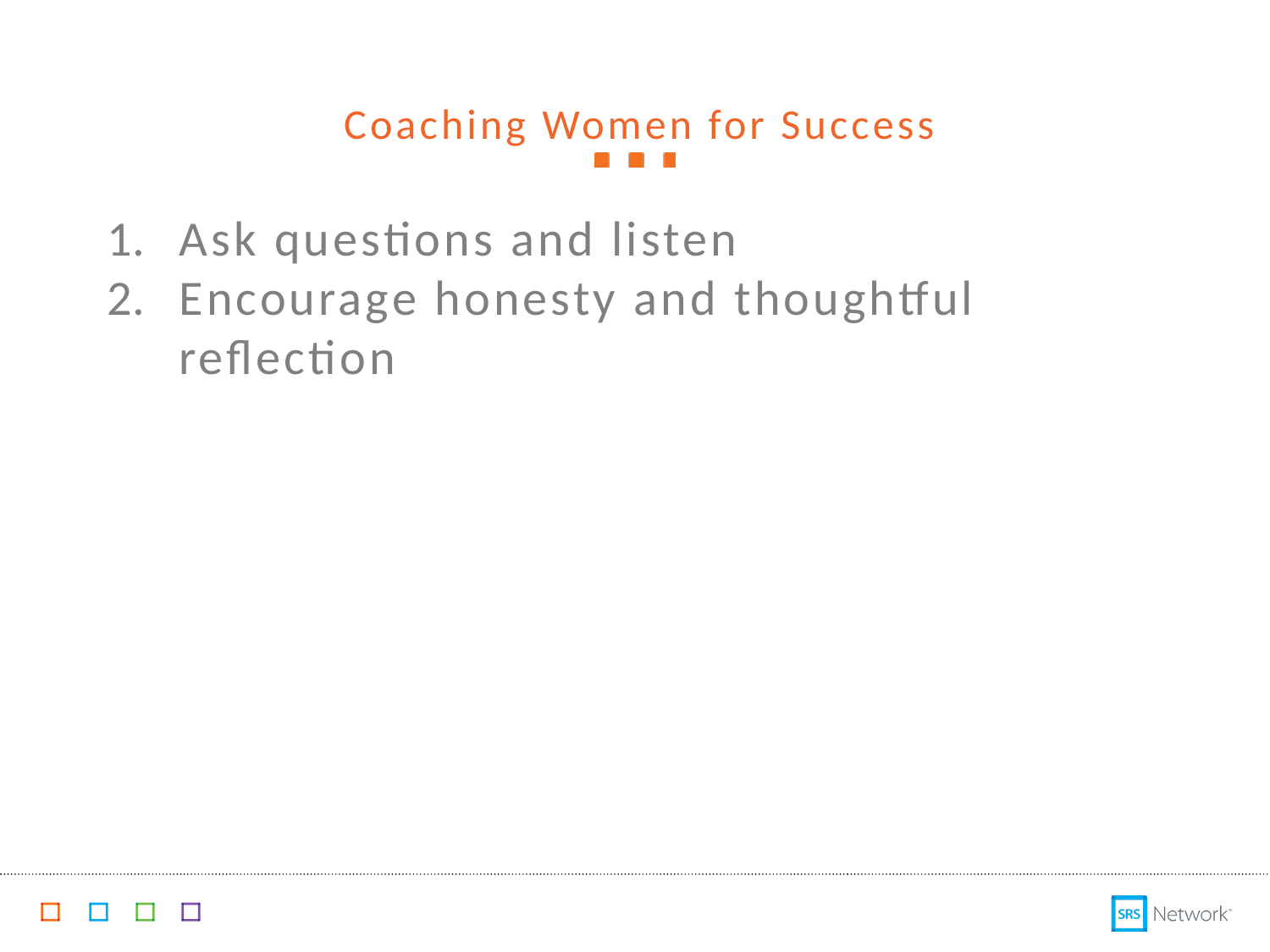

Coaching Women for Success

Ask questions and listen
Encourage honesty and thoughtful reflection